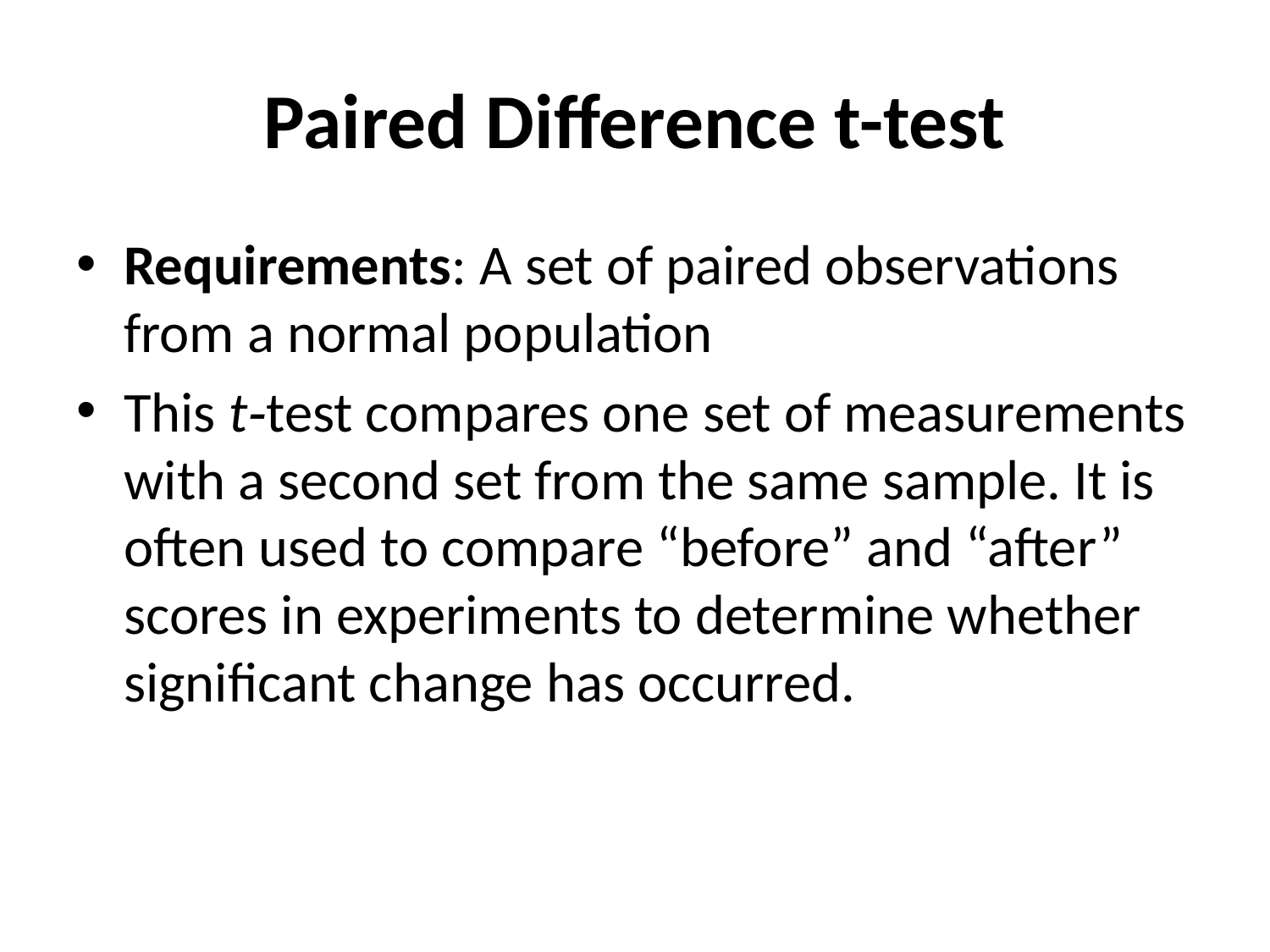

# Paired Difference t-test
Requirements: A set of paired observations from a normal population
This t‐test compares one set of measurements with a second set from the same sample. It is often used to compare “before” and “after” scores in experiments to determine whether significant change has occurred.